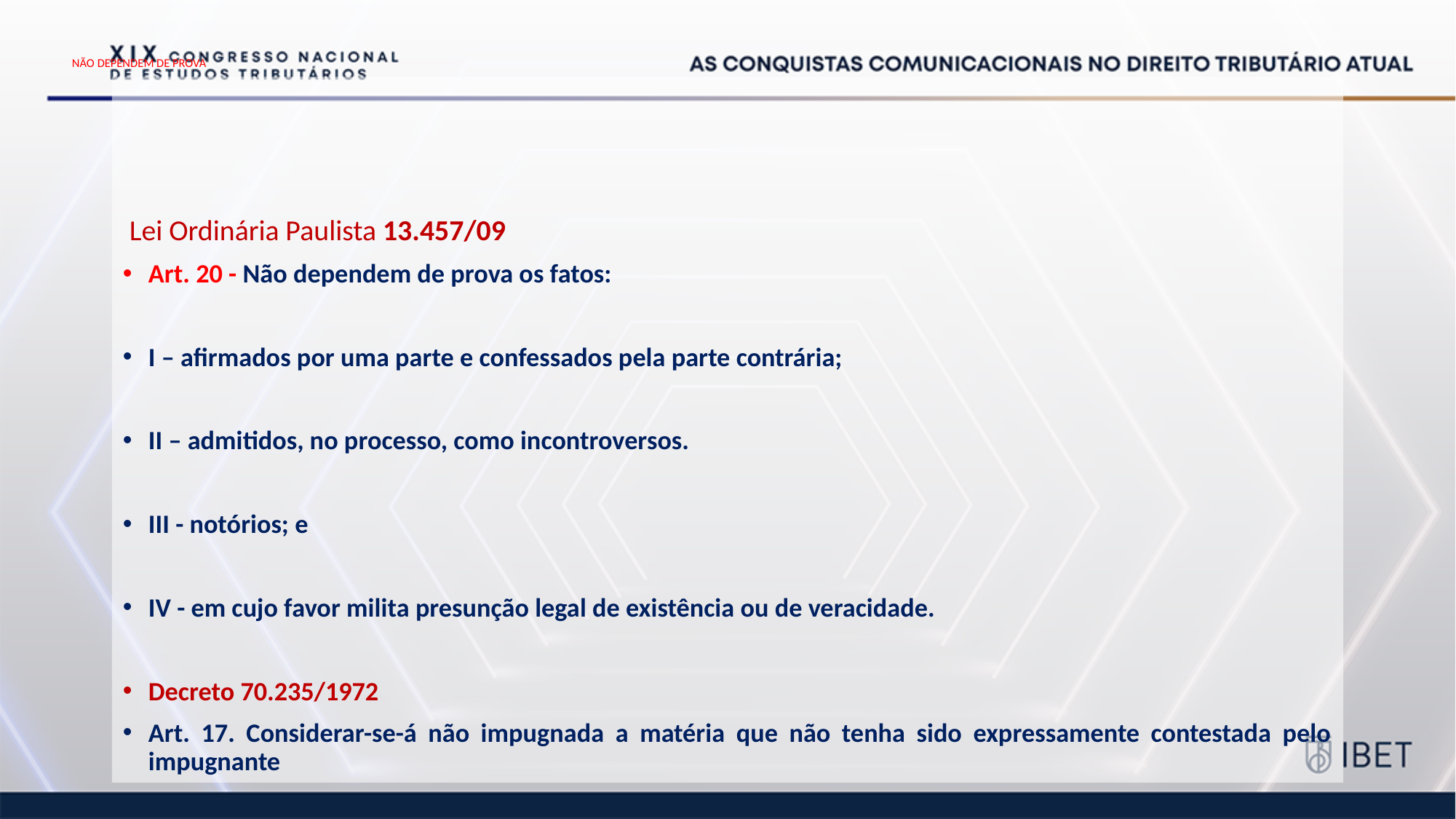

# NÃO DEPENDEM DE PROVA

 Lei Ordinária Paulista 13.457/09
Art. 20 - Não dependem de prova os fatos:

I – afirmados por uma parte e confessados pela parte contrária;

II – admitidos, no processo, como incontroversos.

III - notórios; e

IV - em cujo favor milita presunção legal de existência ou de veracidade.

Decreto 70.235/1972
Art. 17. Considerar-se-á não impugnada a matéria que não tenha sido expressamente contestada pelo impugnante